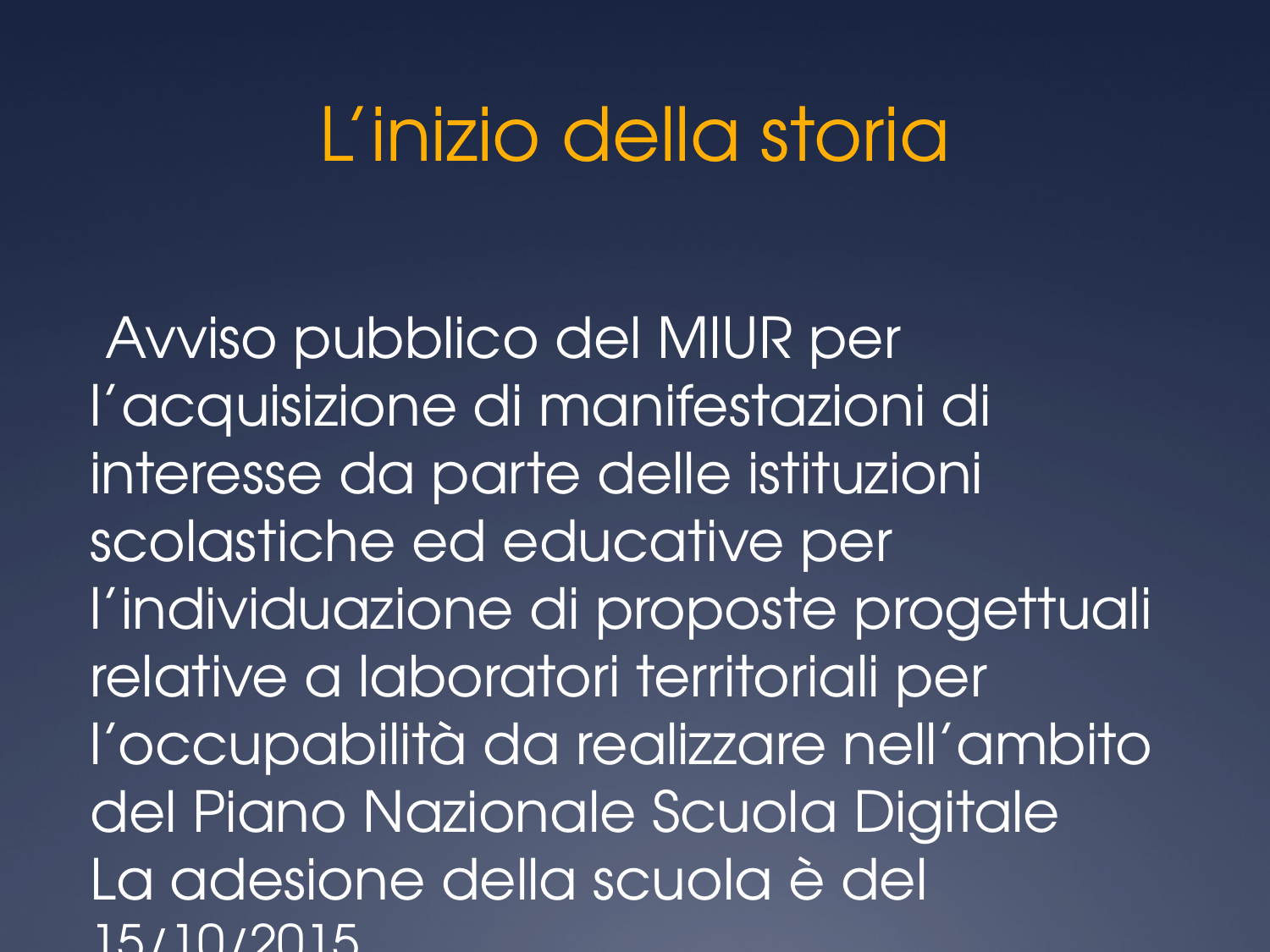

L’inizio della storia
 Avviso pubblico del MIUR per l’acquisizione di manifestazioni di interesse da parte delle istituzioni scolastiche ed educative per l’individuazione di proposte progettuali relative a laboratori territoriali per l’occupabilità da realizzare nell’ambito del Piano Nazionale Scuola Digitale
La adesione della scuola è del 15/10/2015